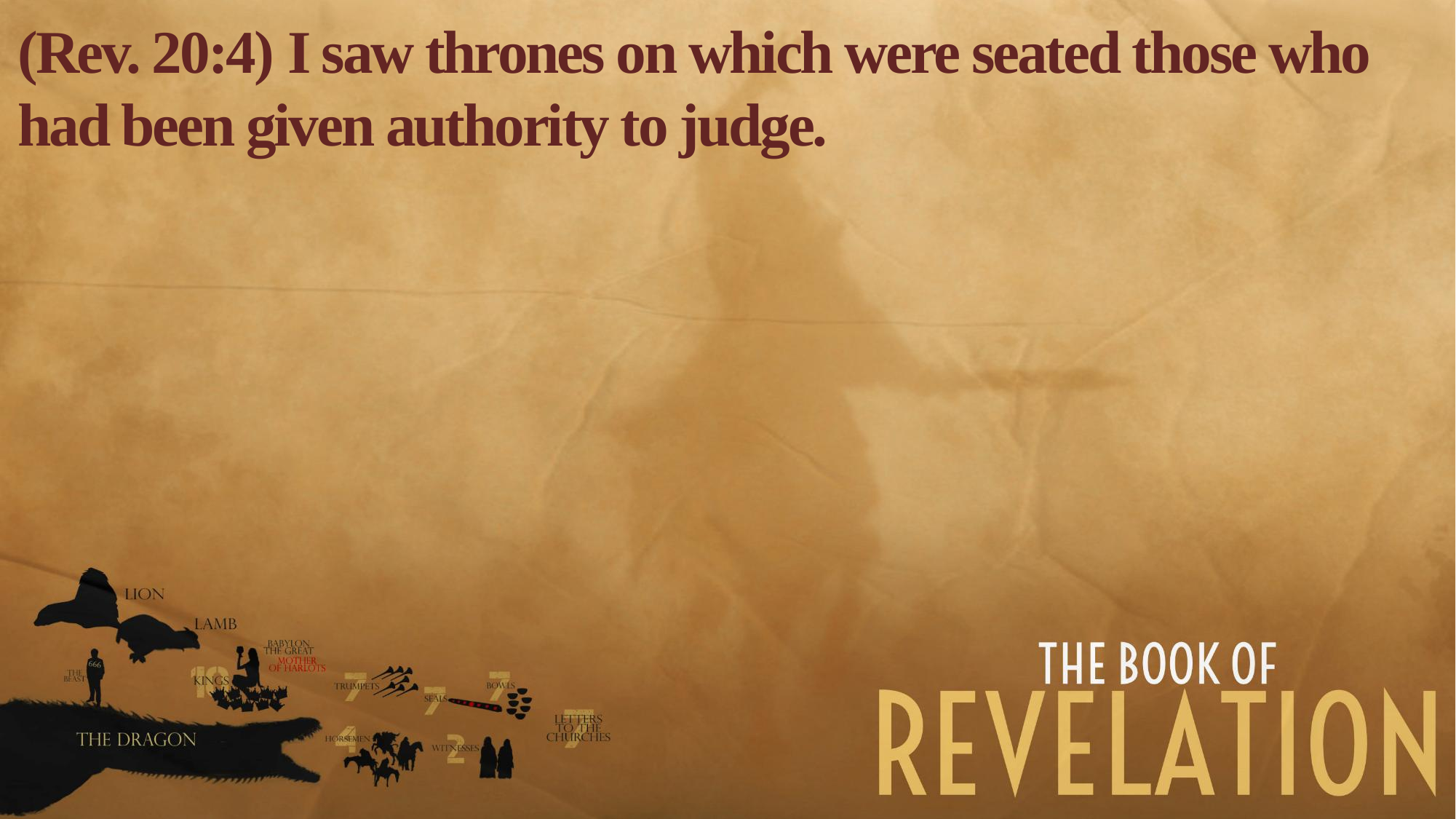

(Rev. 20:4) I saw thrones on which were seated those who had been given authority to judge.